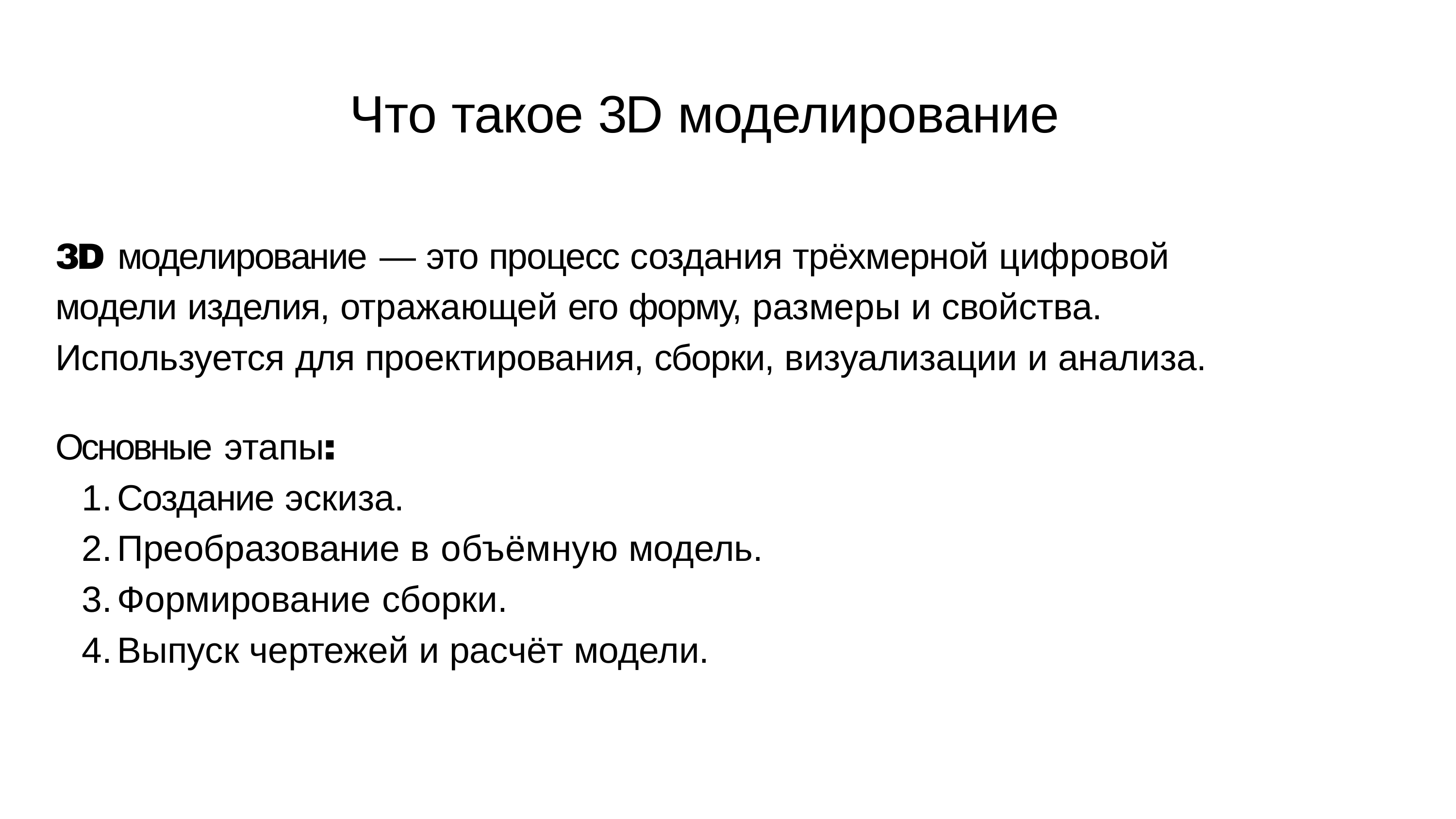

# Что такое 3D моделирование
3D моделирование — это процесс создания трёхмерной цифровой модели изделия, отражающей его форму, размеры и свойства.
Используется для проектирования, сборки, визуализации и анализа.

Основные этапы:
Создание эскиза.
Преобразование в объёмную модель.
Формирование сборки.
Выпуск чертежей и расчёт модели.